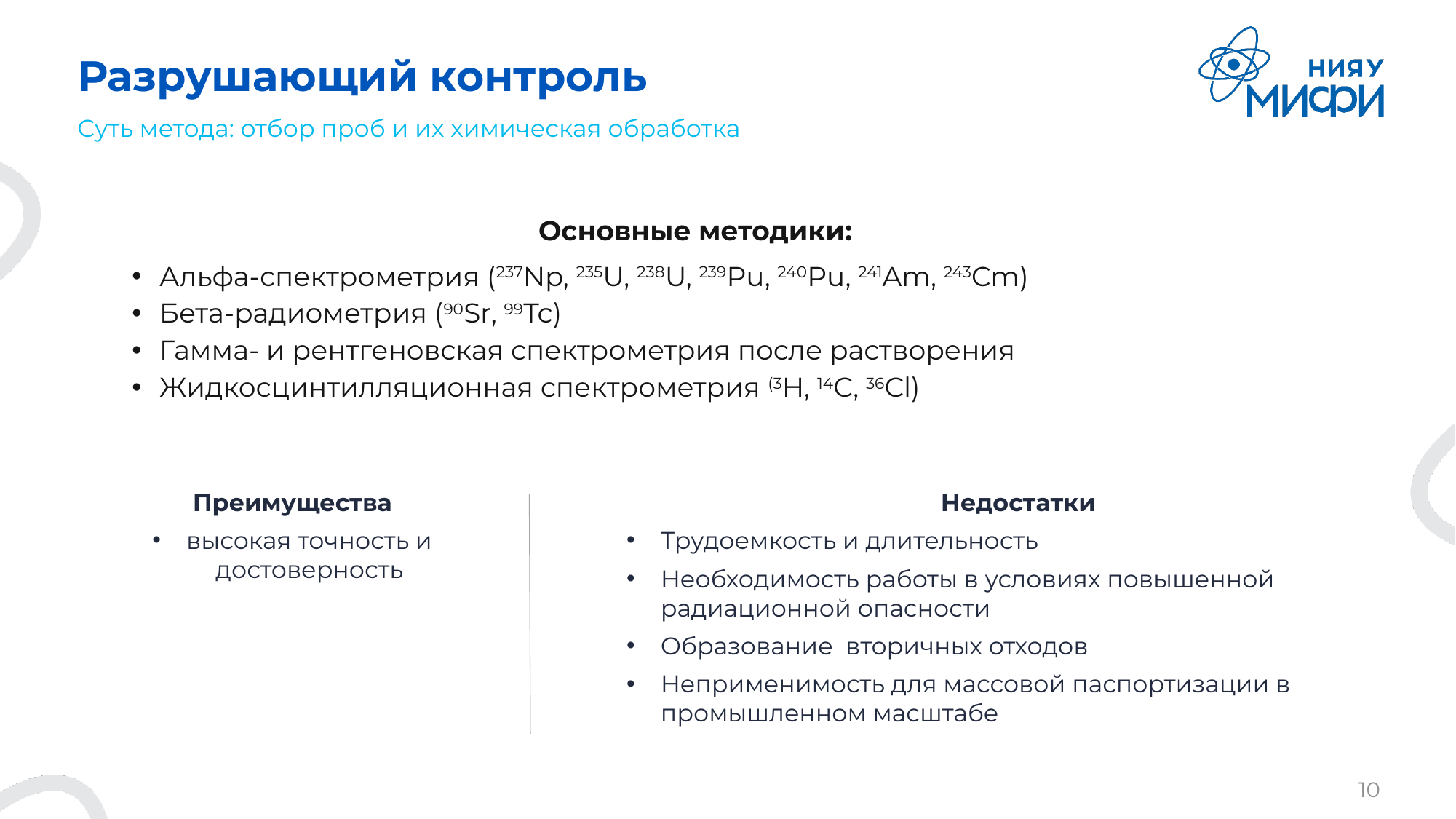

# Разрушающий контроль
Суть метода: отбор проб и их химическая обработка
Основные методики:
Альфа-спектрометрия (237Np, 235U, 238U, 239Pu, 240Pu, 241Am, 243Cm)
Бета-радиометрия (90Sr, 99Tc)
Гамма- и рентгеновская спектрометрия после растворения
Жидкосцинтилляционная спектрометрия (3H, 14C, 36Cl)
Преимущества
высокая точность и достоверность
Недостатки
Трудоемкость и длительность
Необходимость работы в условиях повышенной радиационной опасности
Образование  вторичных отходов
Неприменимость для массовой паспортизации в промышленном масштабе